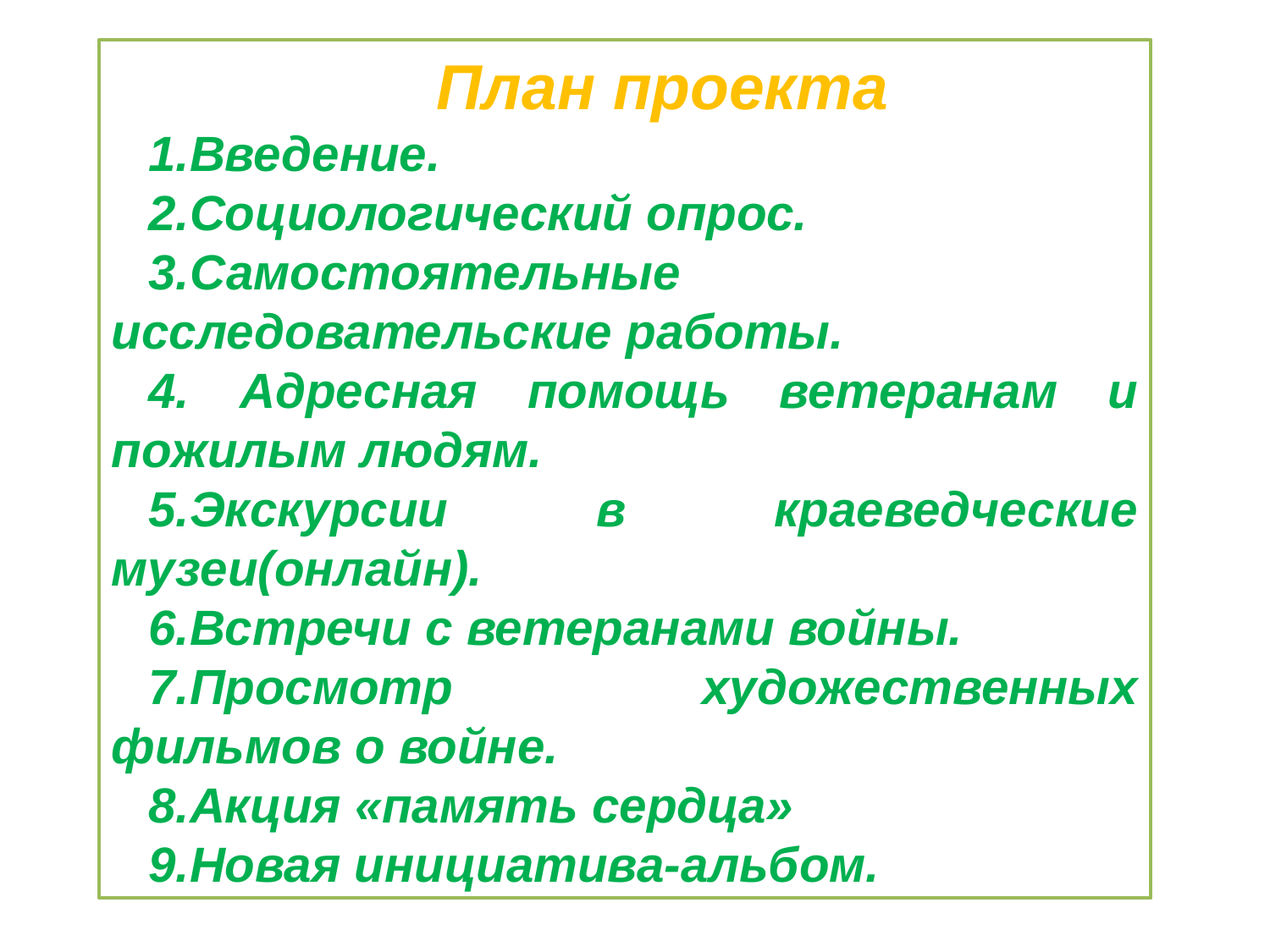

План проекта
1.Введение.
2.Социологический опрос.
3.Самостоятельные               исследовательские работы.
4. Адресная помощь ветеранам и пожилым людям.
5.Экскурсии в краеведческие музеи(онлайн).
6.Встречи с ветеранами войны.
7.Просмотр художественных фильмов о войне.
8.Акция «память сердца»
9.Новая инициатива-альбом.